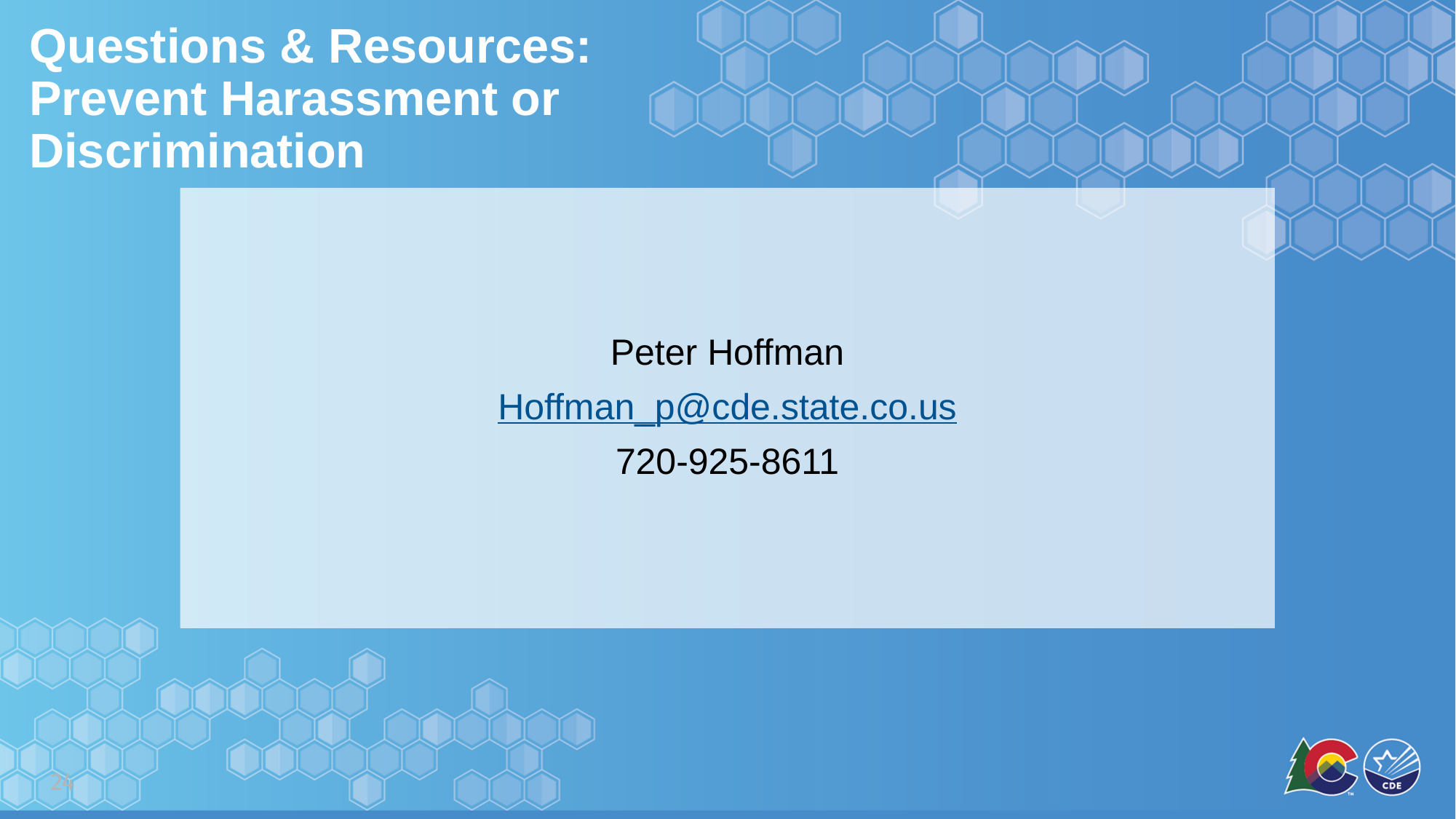

# Questions & Resources: Prevent Harassment or Discrimination
Peter Hoffman
Hoffman_p@cde.state.co.us
720-925-8611
24